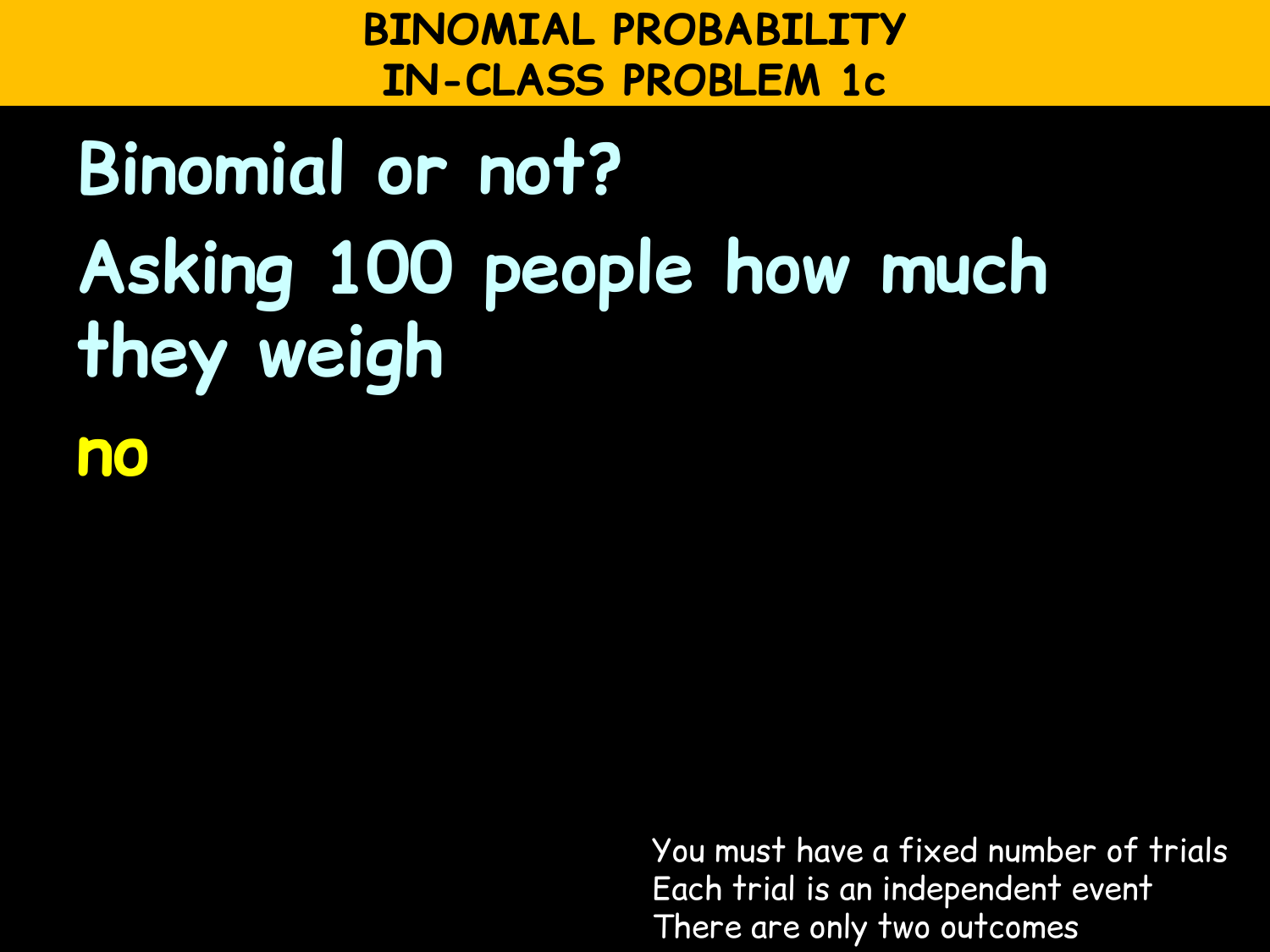

BINOMIAL PROBABILITY
IN-CLASS PROBLEM 1c
Binomial or not?
Asking 100 people how much they weigh
no

You must have a fixed number of trials
Each trial is an independent event
There are only two outcomes